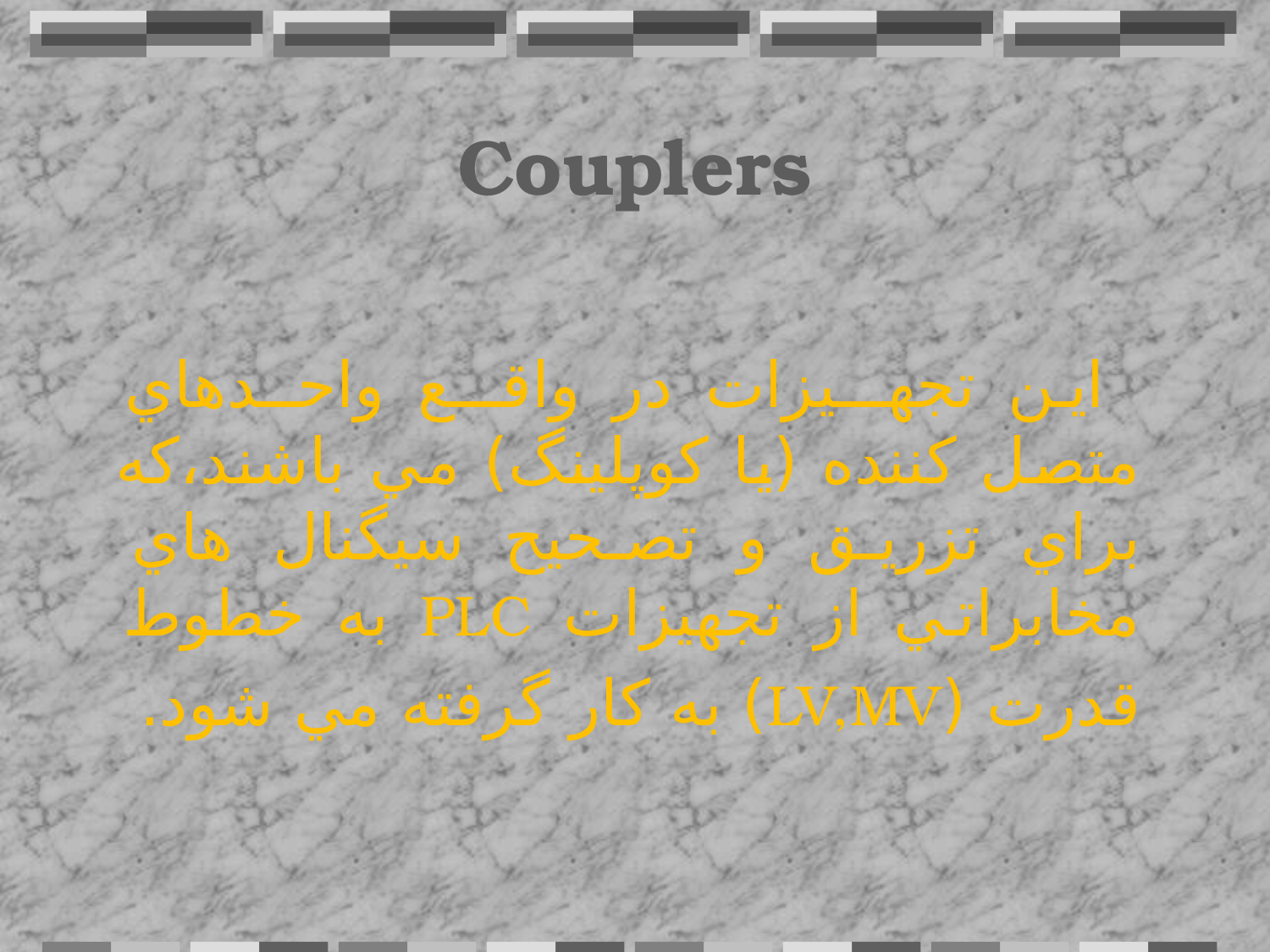

# Couplers
اين تجهــيزات در واقــع واحــدهاي متصل کننده (يا کوپلينگ) مي باشند،که براي تزريق و تصحيح سيگنال هاي مخابراتي از تجهيزات PLC به خطوط قدرت (LV,MV) به کار گرفته مي شود.